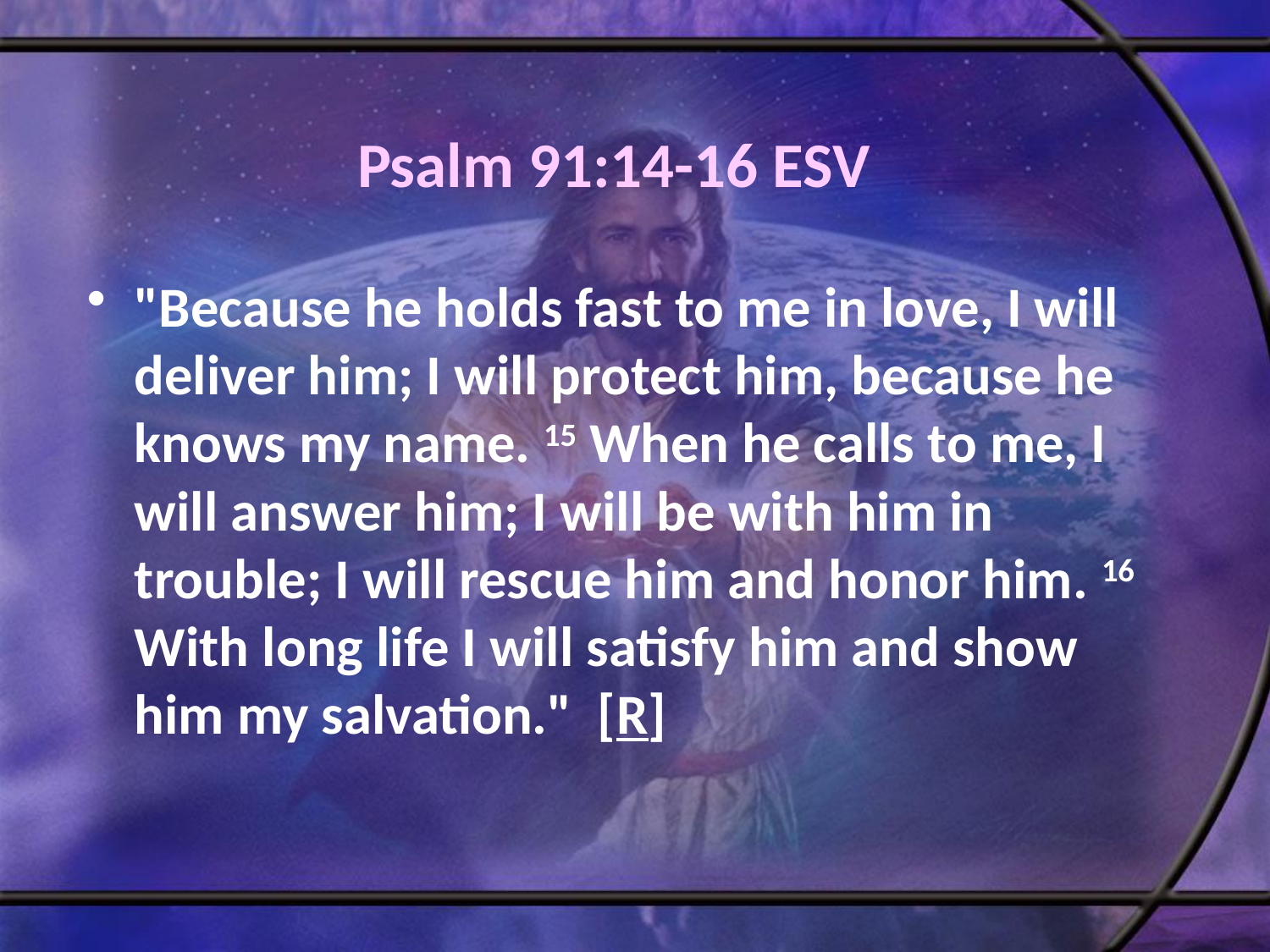

# Psalm 91:14-16 ESV
"Because he holds fast to me in love, I will deliver him; I will protect him, because he knows my name. 15 When he calls to me, I will answer him; I will be with him in trouble; I will rescue him and honor him. 16 With long life I will satisfy him and show him my salvation."  [R]